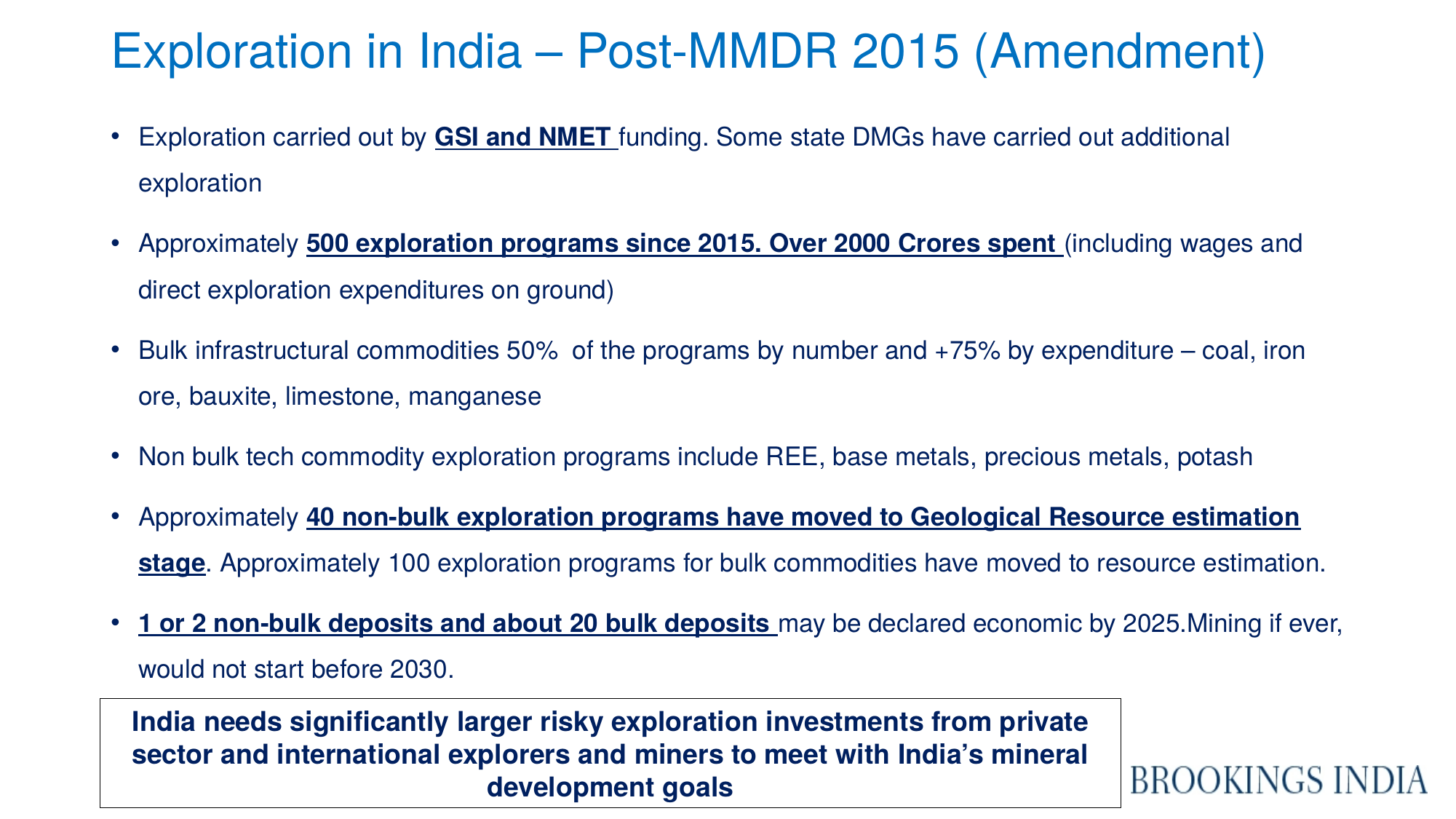

# Exploration in India – Post-MMDR 2015 (Amendment)
Exploration carried out by GSI and NMET funding. Some state DMGs have carried out additional exploration
Approximately 500 exploration programs since 2015. Over 2000 Crores spent (including wages and direct exploration expenditures on ground)
Bulk infrastructural commodities 50%  of the programs by number and +75% by expenditure – coal, iron ore, bauxite, limestone, manganese
Non bulk tech commodity exploration programs include REE, base metals, precious metals, potash
Approximately 40 non-bulk exploration programs have moved to Geological Resource estimation stage. Approximately 100 exploration programs for bulk commodities have moved to resource estimation.
1 or 2 non-bulk deposits and about 20 bulk deposits may be declared economic by 2025.Mining if ever, would not start before 2030.
India needs significantly larger risky exploration investments from private sector and international explorers and miners to meet with India’s mineral development goals